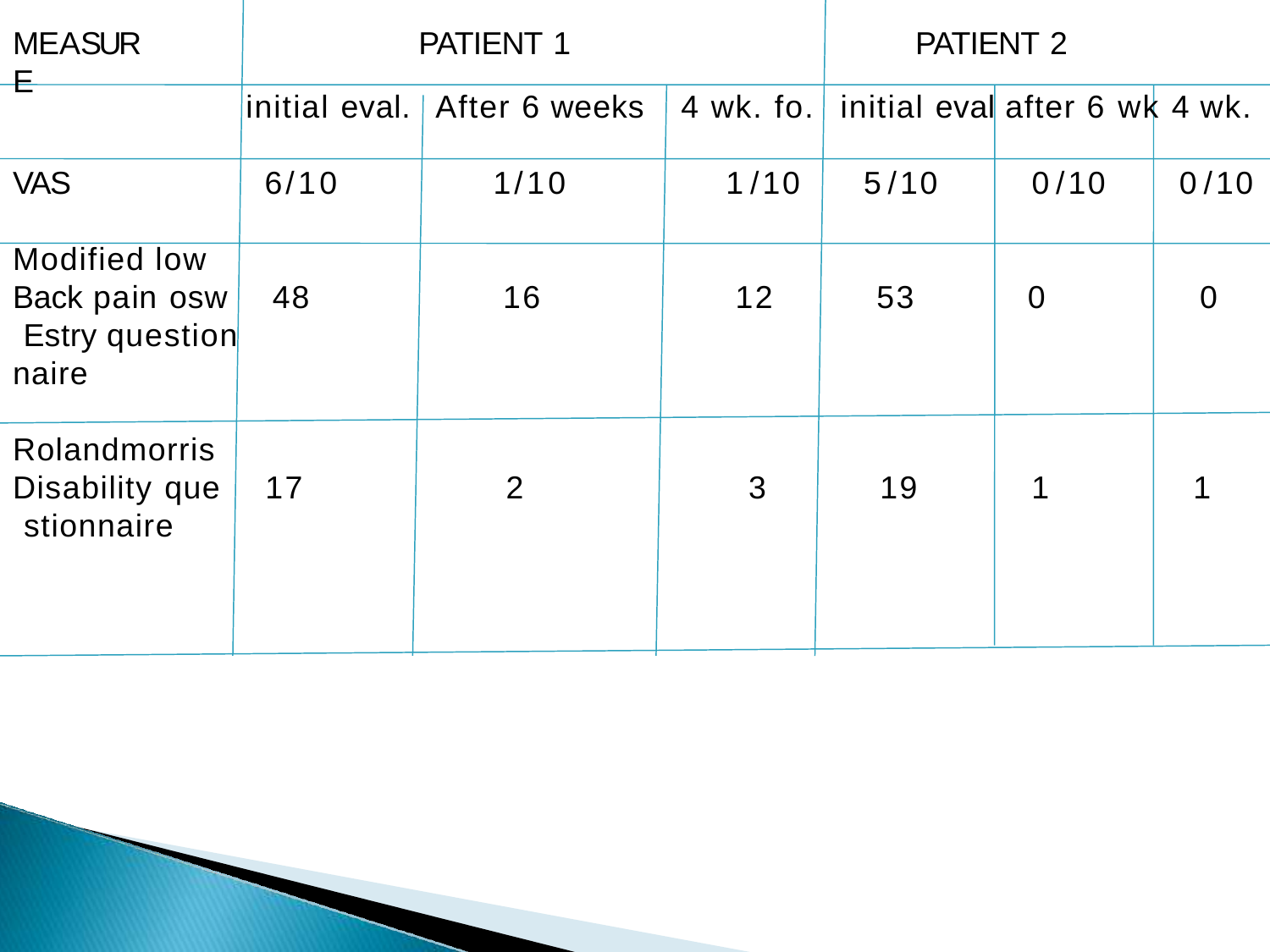

# MEASURE
PATIENT 1
initial eval.	After 6 weeks
6/10	1/10
PATIENT 2
4 wk. fo.	initial eval after 6 wk 4 wk.
1/10	5/10	0/10	0/10
VAS
Modified low

Back pain osw	48  Estry question  naire
Rolandmorris  Disability que	17  stionnaire
16
12
53
0
0
2
3
19
1
1